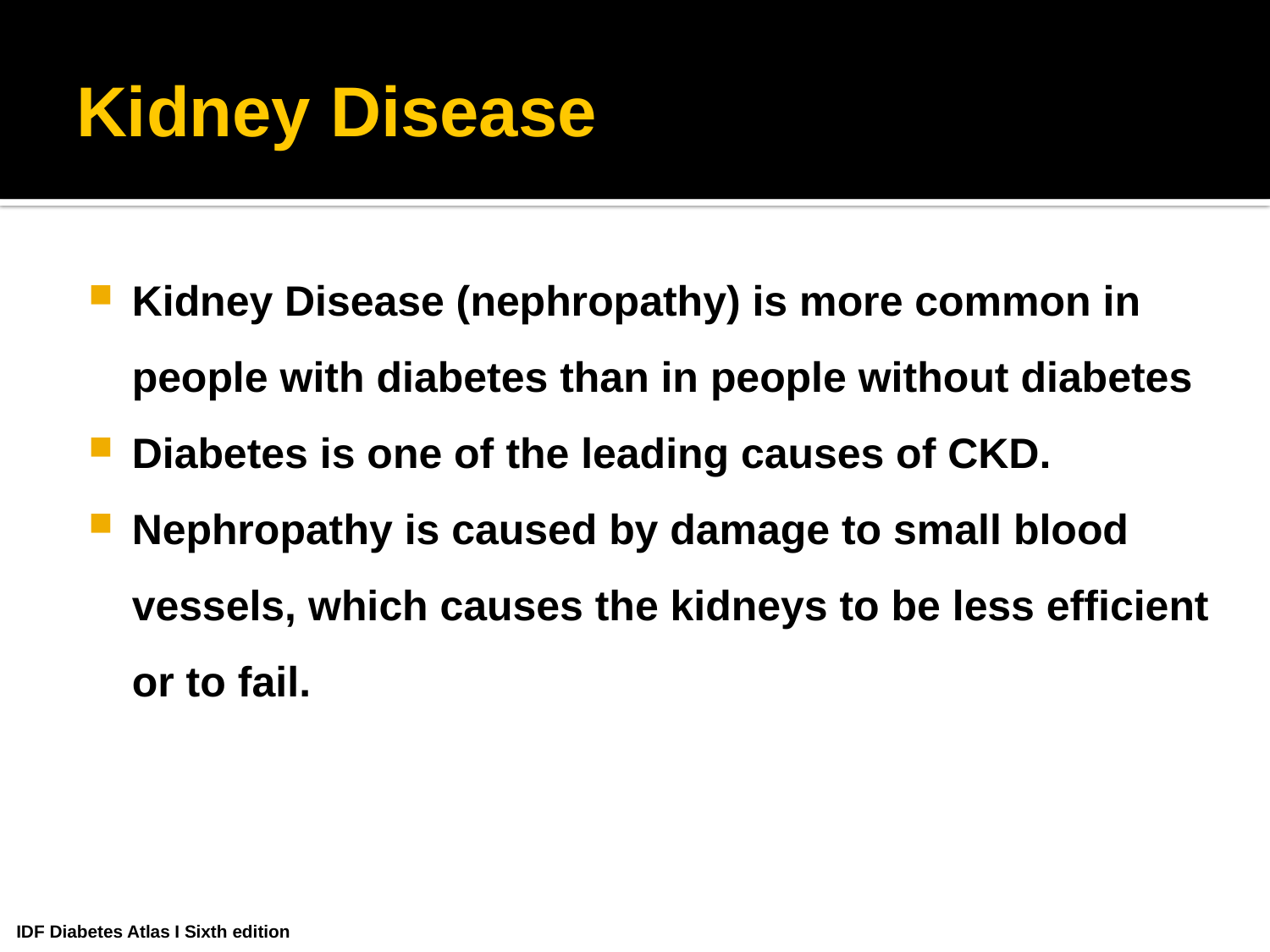

# Kidney Disease
Kidney Disease (nephropathy) is more common in people with diabetes than in people without diabetes
Diabetes is one of the leading causes of CKD.
Nephropathy is caused by damage to small blood vessels, which causes the kidneys to be less efficient or to fail.
IDF Diabetes Atlas I Sixth edition